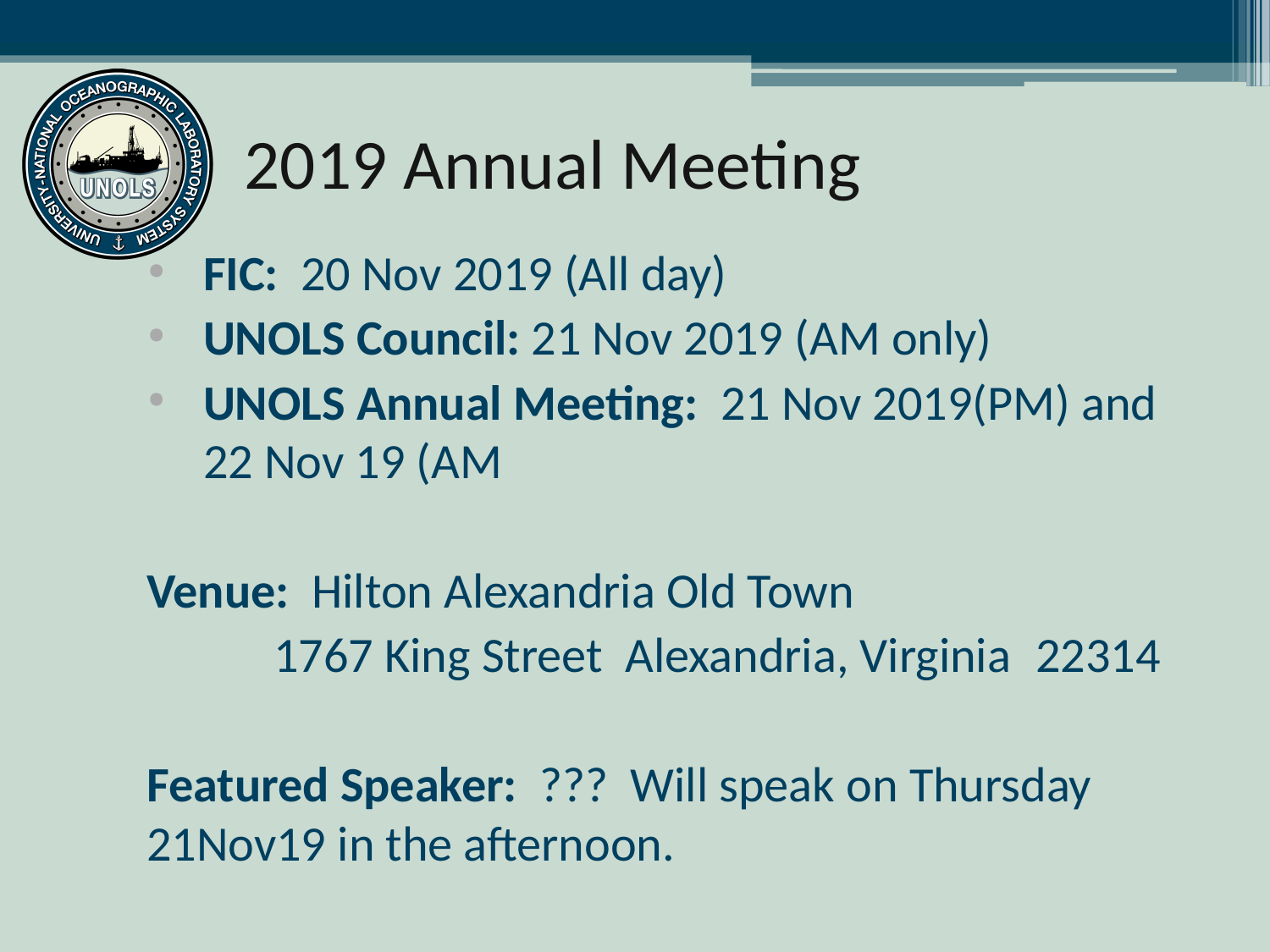

# 2019 Annual Meeting
FIC:  20 Nov 2019 (All day)
UNOLS Council: 21 Nov 2019 (AM only)
UNOLS Annual Meeting:  21 Nov 2019(PM) and
22 Nov 19 (AM

Venue:  Hilton Alexandria Old Town
	1767 King Street  Alexandria, Virginia 	22314

Featured Speaker:  ???  Will speak on Thursday 21Nov19 in the afternoon.